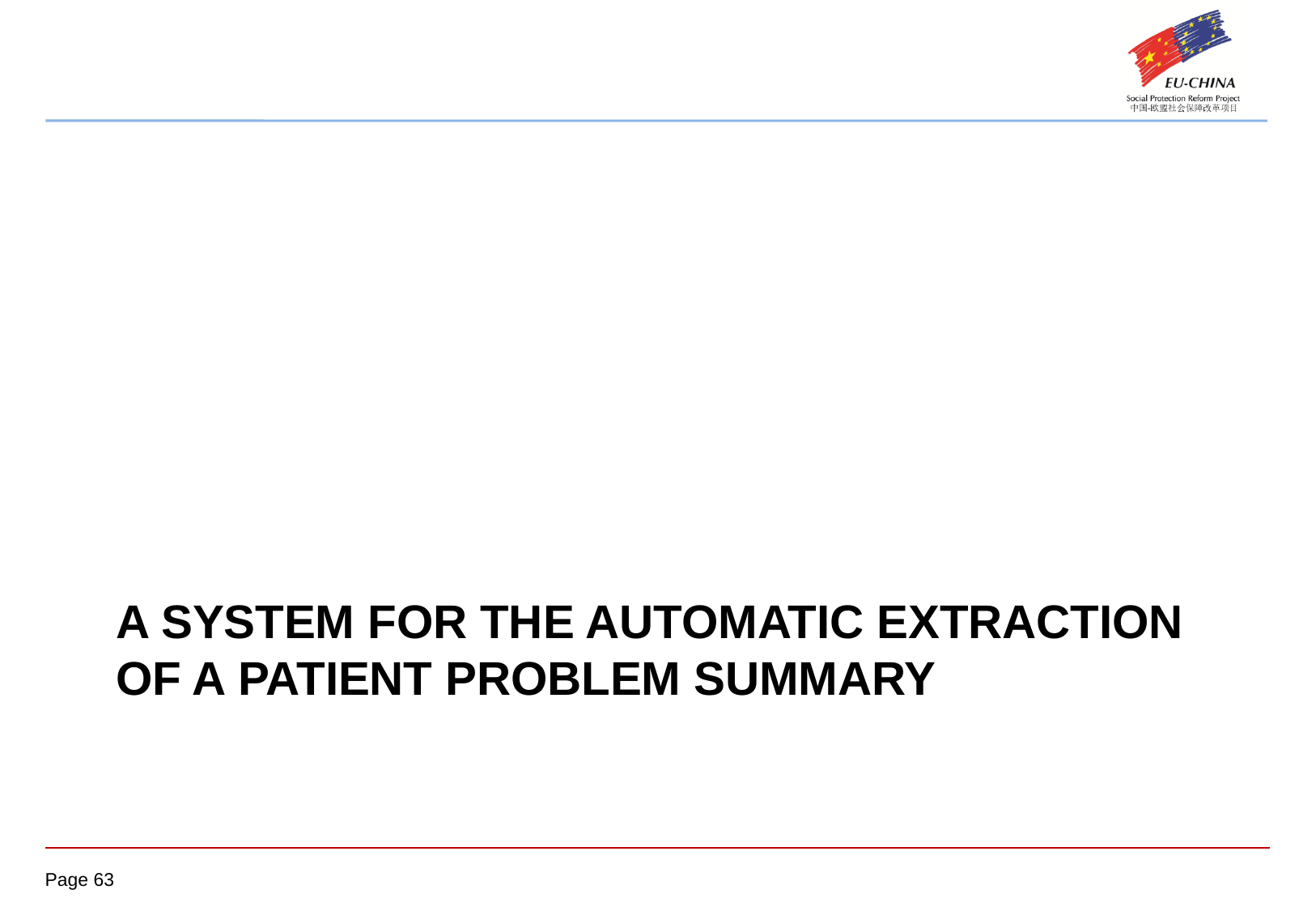

# A System for the Automatic Extraction of a Patient Problem Summary